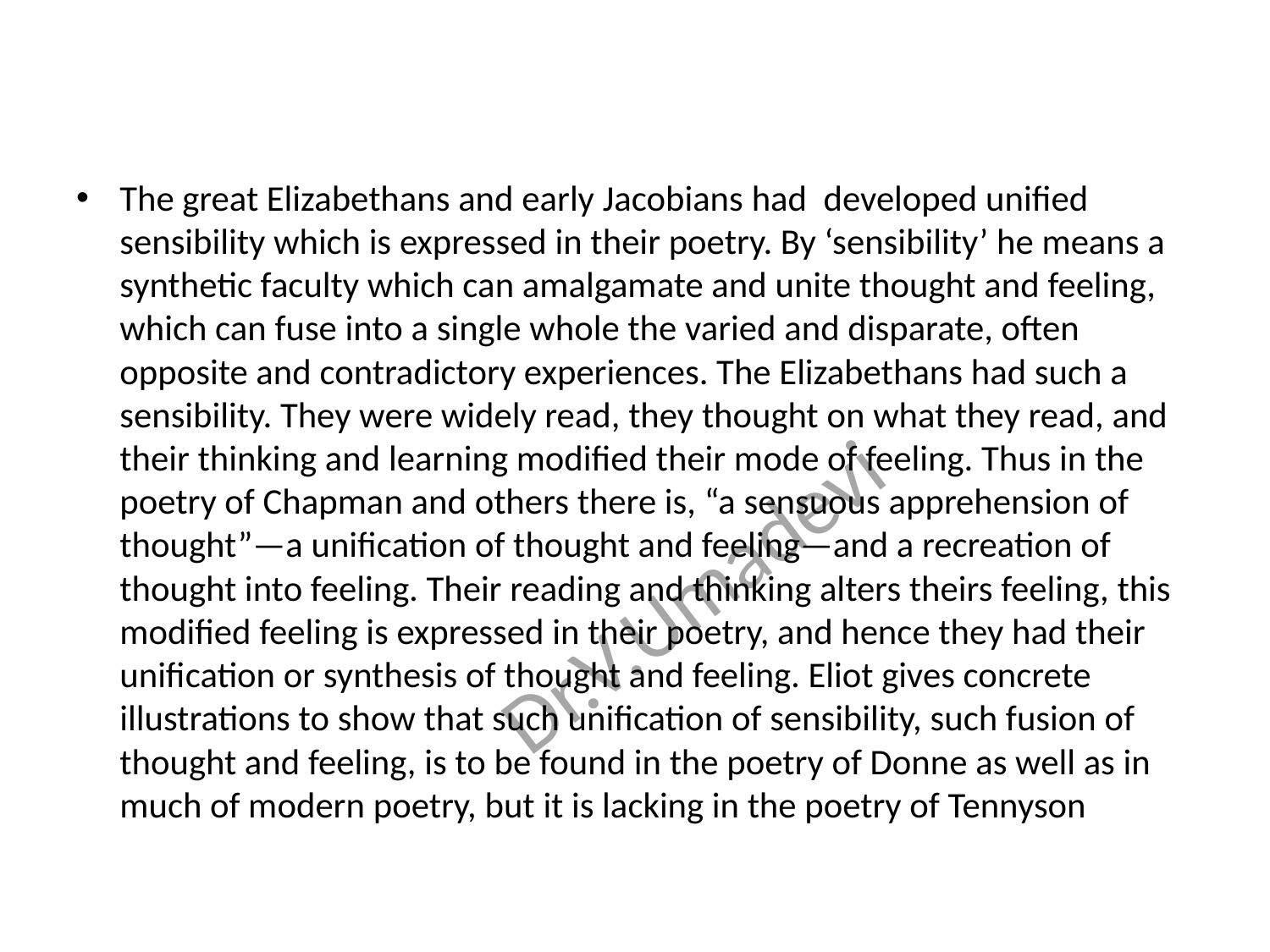

#
The great Elizabethans and early Jacobians had  developed unified sensibility which is expressed in their poetry. By ‘sensibility’ he means a synthetic faculty which can amalgamate and unite thought and feeling, which can fuse into a single whole the varied and disparate, often opposite and contradictory experiences. The Elizabethans had such a sensibility. They were widely read, they thought on what they read, and their thinking and learning modified their mode of feeling. Thus in the poetry of Chapman and others there is, “a sensuous apprehension of thought”—a unification of thought and feeling—and a recreation of thought into feeling. Their reading and thinking alters theirs feeling, this modified feeling is expressed in their poetry, and hence they had their unification or synthesis of thought and feeling. Eliot gives concrete illustrations to show that such unification of sensibility, such fusion of thought and feeling, is to be found in the poetry of Donne as well as in much of modern poetry, but it is lacking in the poetry of Tennyson